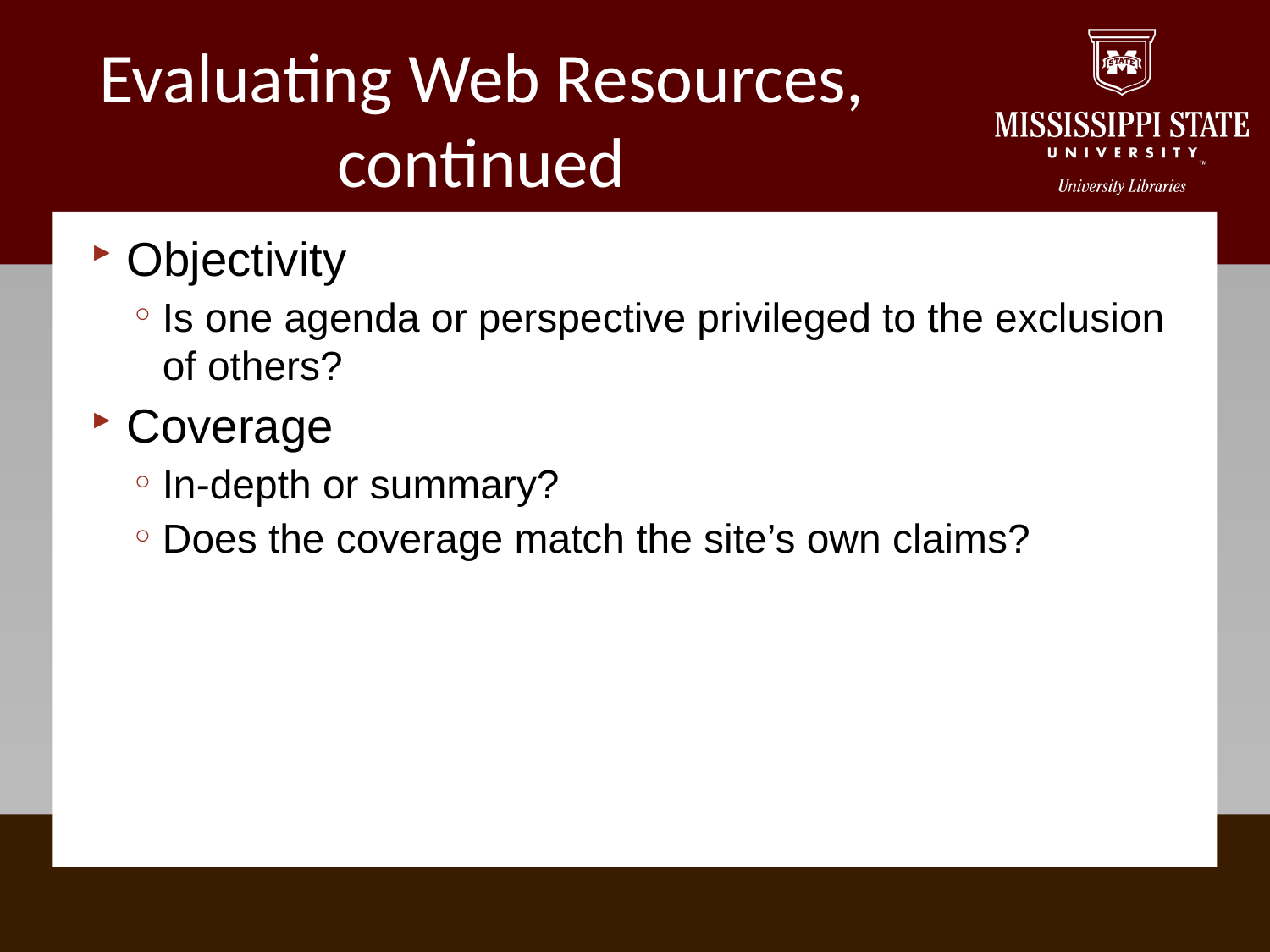

# Evaluating Web Resources, continued
Objectivity
Is one agenda or perspective privileged to the exclusion of others?
Coverage
In-depth or summary?
Does the coverage match the site’s own claims?